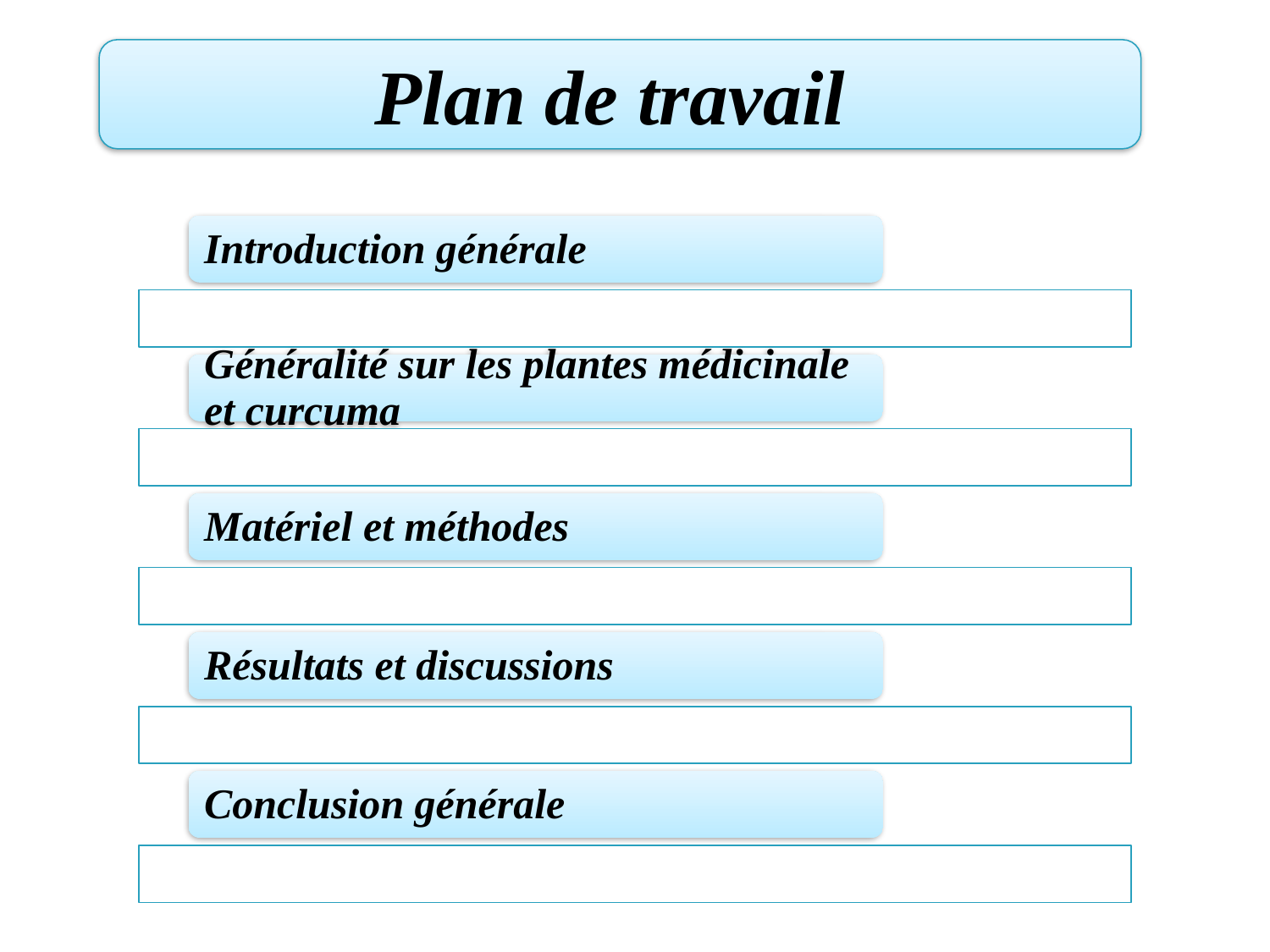

#
Plan de travail
Introduction générale
Généralité sur les plantes médicinale et curcuma
Matériel et méthodes
Résultats et discussions
Conclusion générale